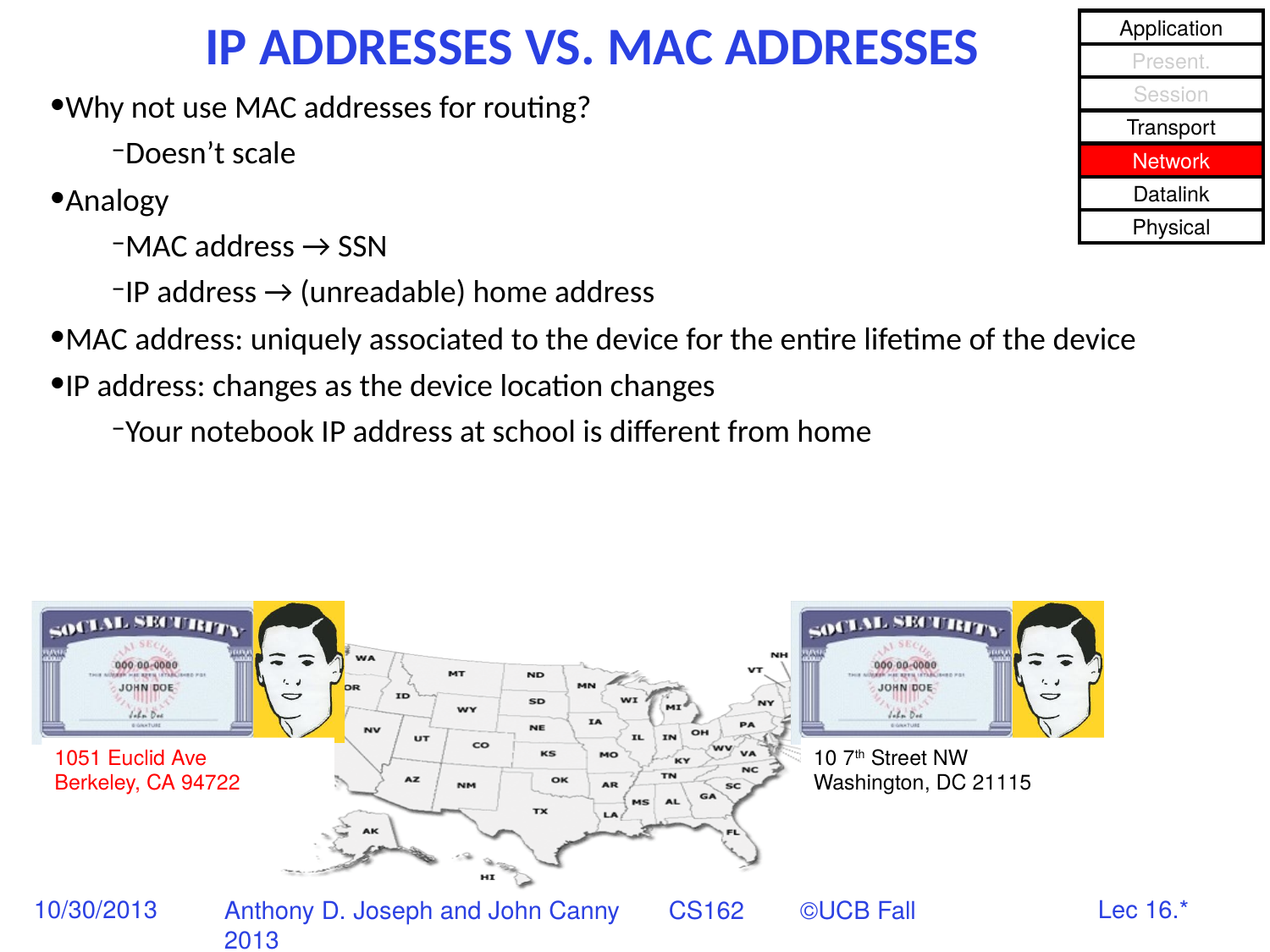

# IP Addresses vs. MAC Addresses
Application
Present.
Session
Why not use MAC addresses for routing?
Doesn’t scale
Analogy
MAC address → SSN
IP address → (unreadable) home address
MAC address: uniquely associated to the device for the entire lifetime of the device
IP address: changes as the device location changes
Your notebook IP address at school is different from home
Transport
Network
Datalink
Physical

10 7th Street NW
Washington, DC 21115

1051 Euclid Ave
Berkeley, CA 94722